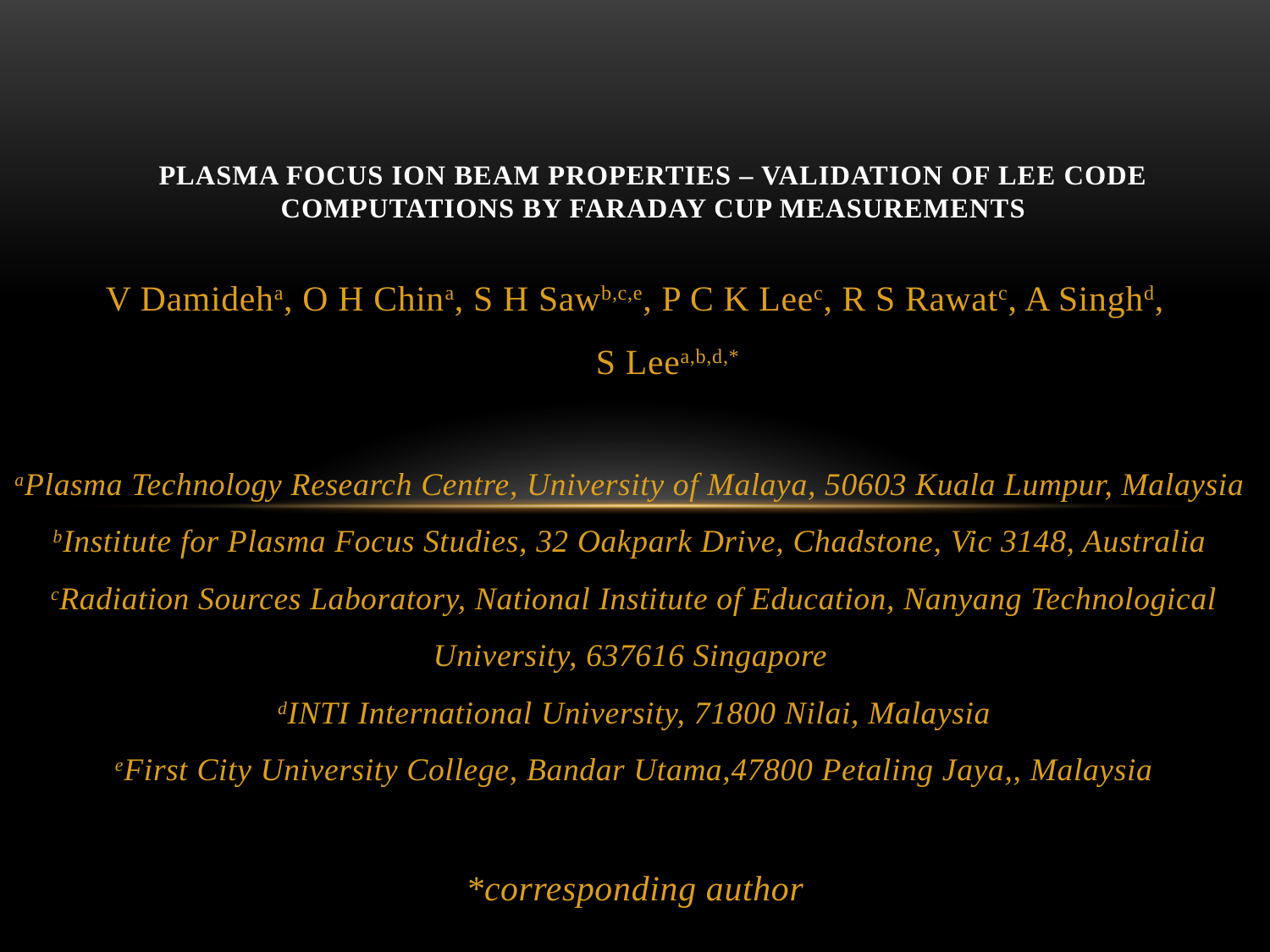

# Plasma Focus Ion beam Properties – Validation Of Lee Code Computations By Faraday Cup Measurements
V Damideha, O H China, S H Sawb,c,e, P C K Leec, R S Rawatc, A Singhd,
       S Leea,b,d,*
 
aPlasma Technology Research Centre, University of Malaya, 50603 Kuala Lumpur, Malaysia
bInstitute for Plasma Focus Studies, 32 Oakpark Drive, Chadstone, Vic 3148, Australia
cRadiation Sources Laboratory, National Institute of Education, Nanyang Technological University, 637616 Singapore
dINTI International University, 71800 Nilai, Malaysia
eFirst City University College, Bandar Utama,47800 Petaling Jaya,, Malaysia
*corresponding author